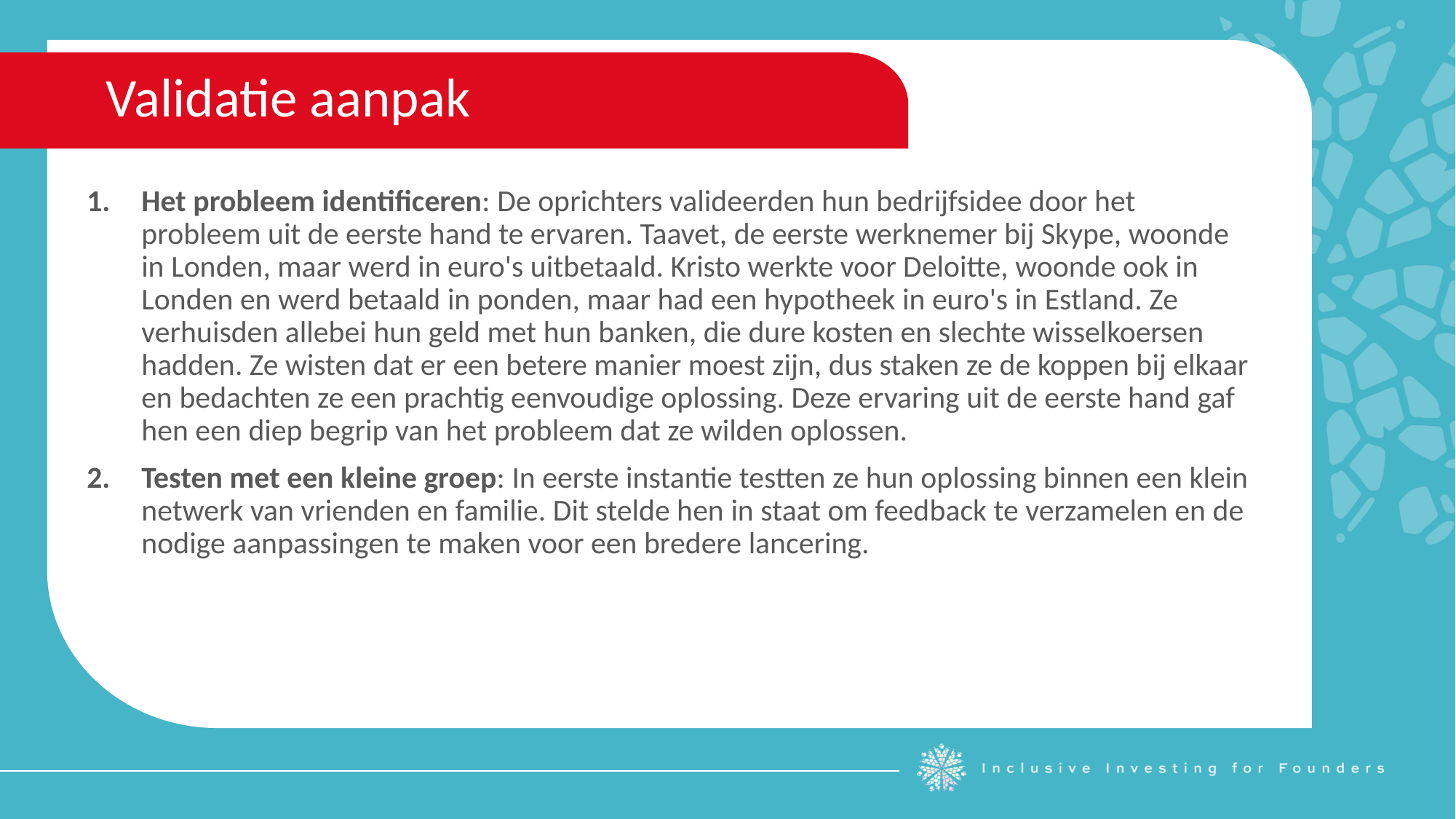

Validatie aanpak
Het probleem identificeren: De oprichters valideerden hun bedrijfsidee door het probleem uit de eerste hand te ervaren. Taavet, de eerste werknemer bij Skype, woonde in Londen, maar werd in euro's uitbetaald. Kristo werkte voor Deloitte, woonde ook in Londen en werd betaald in ponden, maar had een hypotheek in euro's in Estland. Ze verhuisden allebei hun geld met hun banken, die dure kosten en slechte wisselkoersen hadden. Ze wisten dat er een betere manier moest zijn, dus staken ze de koppen bij elkaar en bedachten ze een prachtig eenvoudige oplossing. Deze ervaring uit de eerste hand gaf hen een diep begrip van het probleem dat ze wilden oplossen.
Testen met een kleine groep: In eerste instantie testten ze hun oplossing binnen een klein netwerk van vrienden en familie. Dit stelde hen in staat om feedback te verzamelen en de nodige aanpassingen te maken voor een bredere lancering.